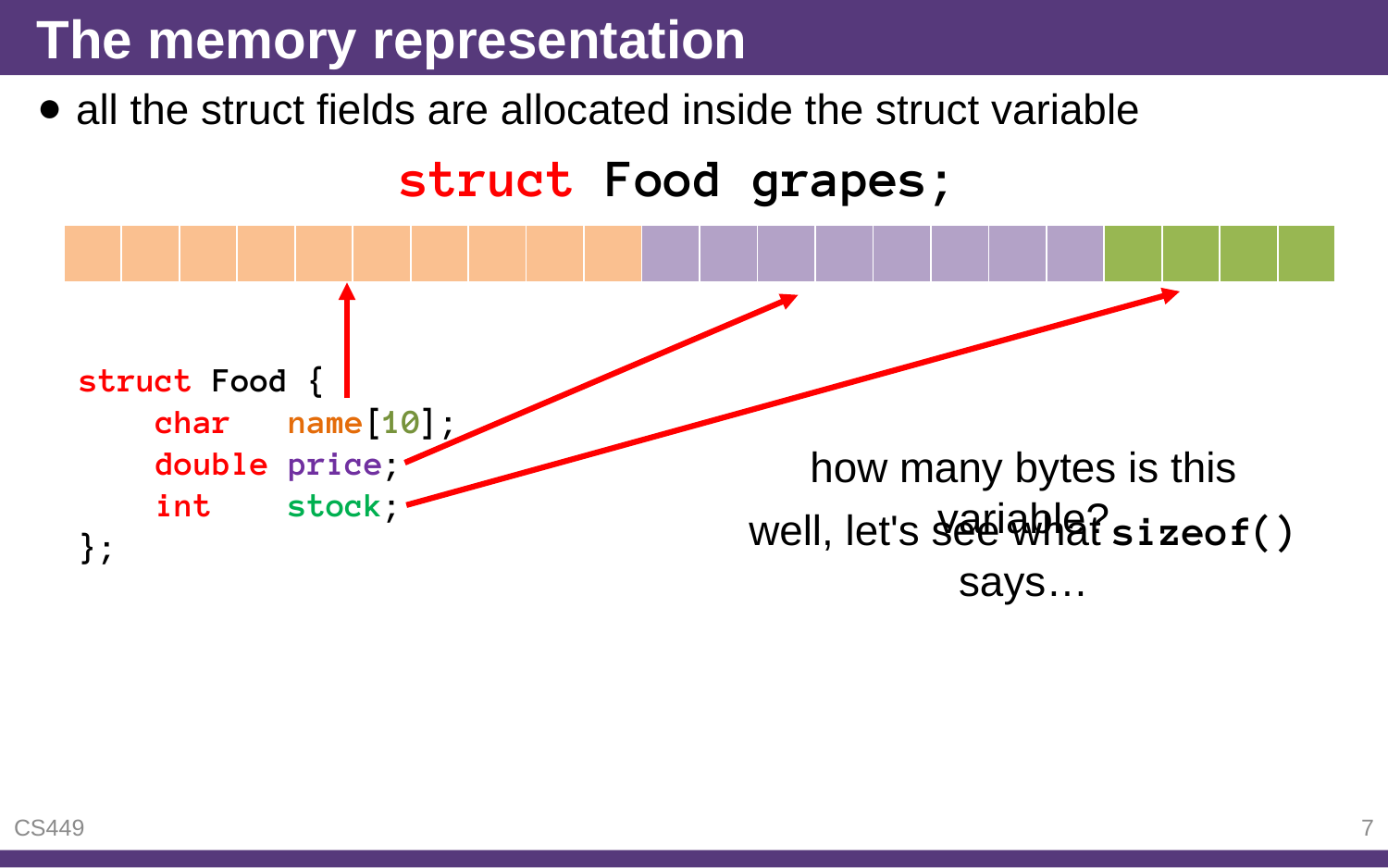

# The memory representation
all the struct fields are allocated inside the struct variable

struct Food grapes;
|  |  |  |  |  |  |  |  |  |  |  |  |  |  |  |  |  |  |  |  |  |  |
| --- | --- | --- | --- | --- | --- | --- | --- | --- | --- | --- | --- | --- | --- | --- | --- | --- | --- | --- | --- | --- | --- |
struct Food {
    char   name[10];
    double price;
    int    stock;
};
how many bytes is this variable?
well, let's see what sizeof() says…
CS449
7